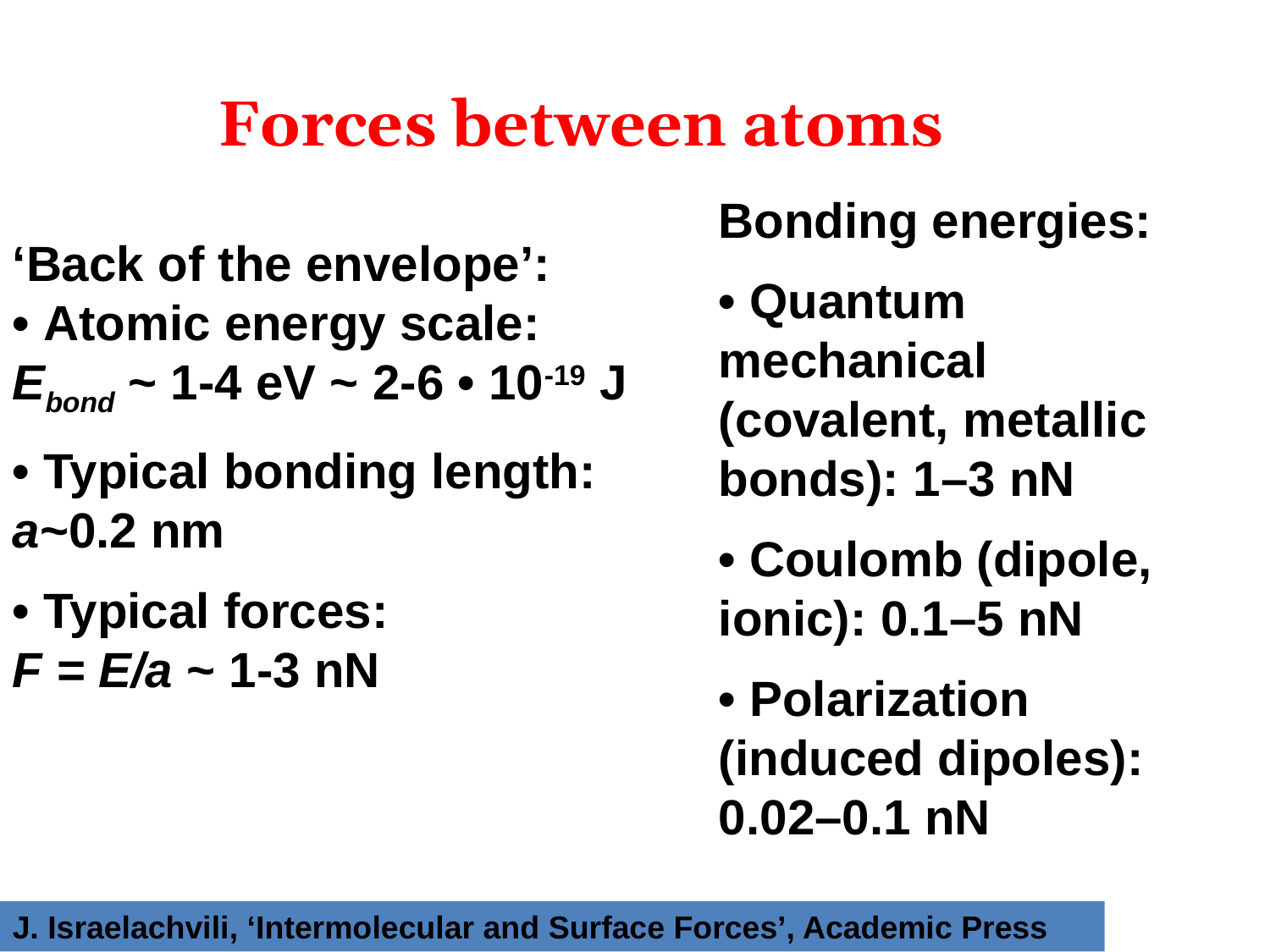

# Forces between atoms
Bonding energies:

• Quantum mechanical
(covalent, metallic
bonds): 1–3 nN

• Coulomb (dipole, ionic): 0.1–5 nN

• Polarization (induced dipoles): 0.02–0.1 nN
‘Back of the envelope’:
• Atomic energy scale:
Ebond ~ 1-4 eV ~ 2-6 • 10-19 J

• Typical bonding length:
a~0.2 nm

• Typical forces:
F = E/a ~ 1-3 nN
J. Israelachvili, ‘Intermolecular and Surface Forces’, Academic Press